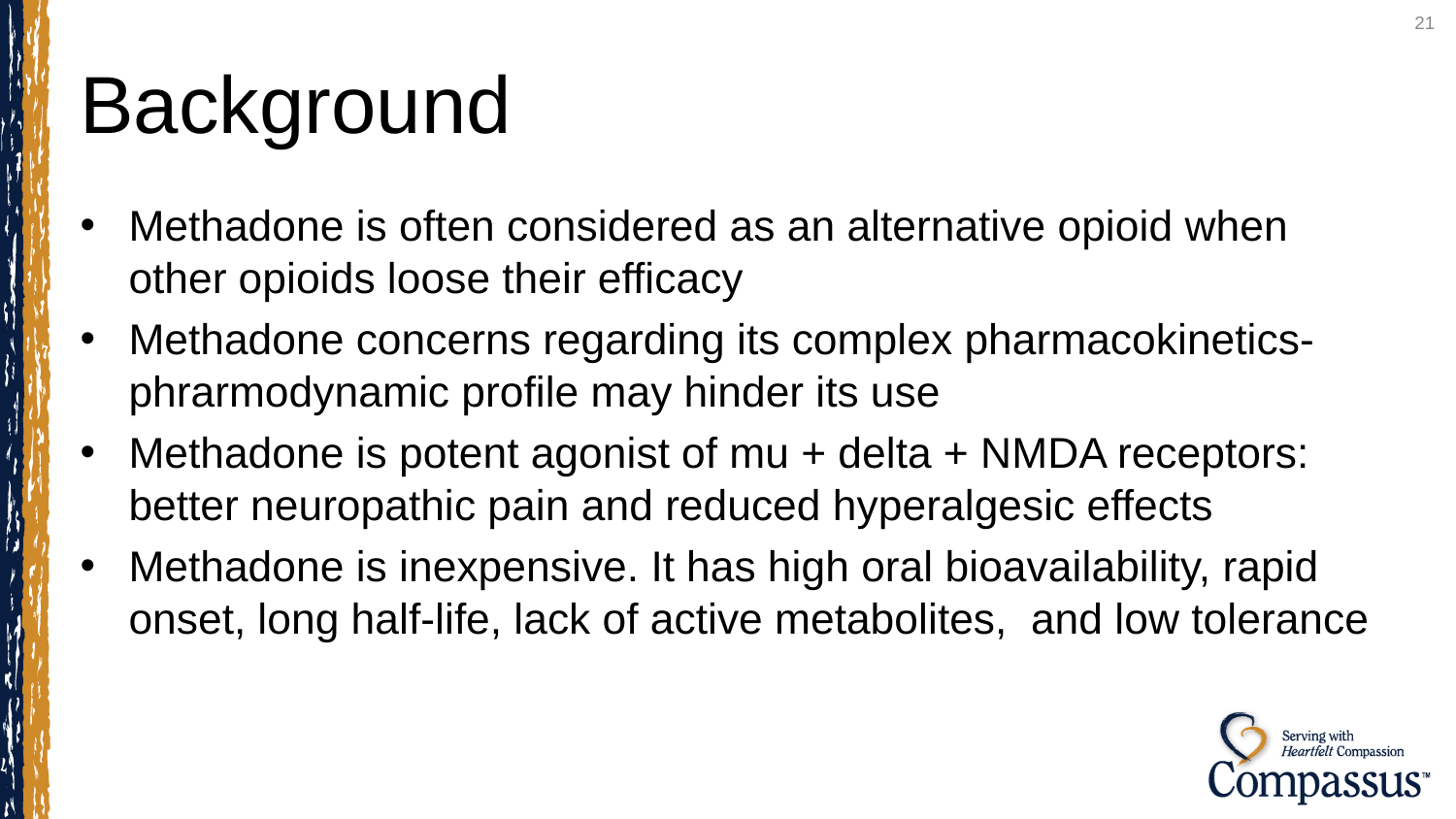

21
# Background
Methadone is often considered as an alternative opioid when other opioids loose their efficacy
Methadone concerns regarding its complex pharmacokinetics-phrarmodynamic profile may hinder its use
Methadone is potent agonist of mu + delta + NMDA receptors: better neuropathic pain and reduced hyperalgesic effects
Methadone is inexpensive. It has high oral bioavailability, rapid onset, long half-life, lack of active metabolites,  and low tolerance